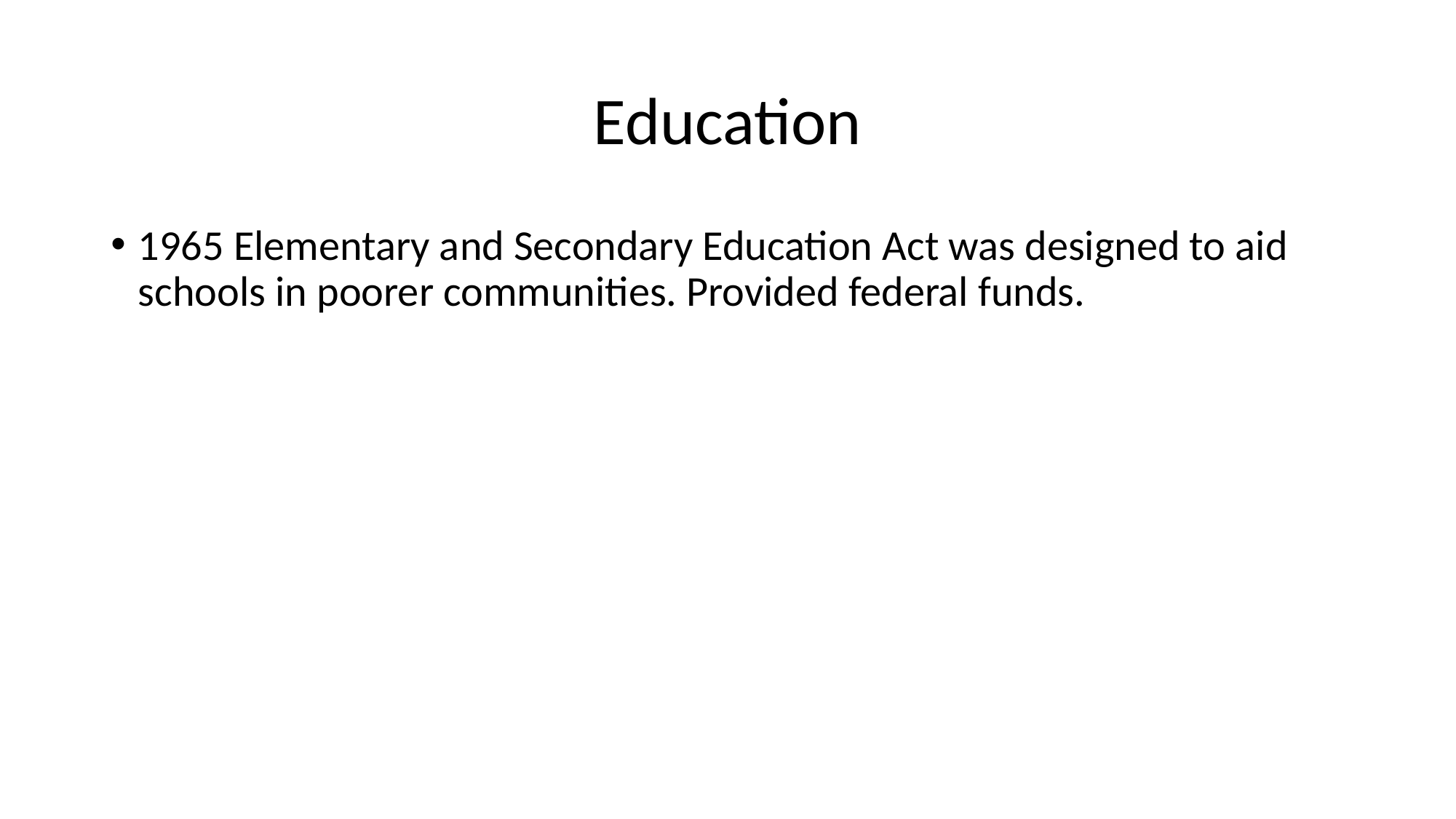

# Education
1965 Elementary and Secondary Education Act was designed to aid schools in poorer communities. Provided federal funds.